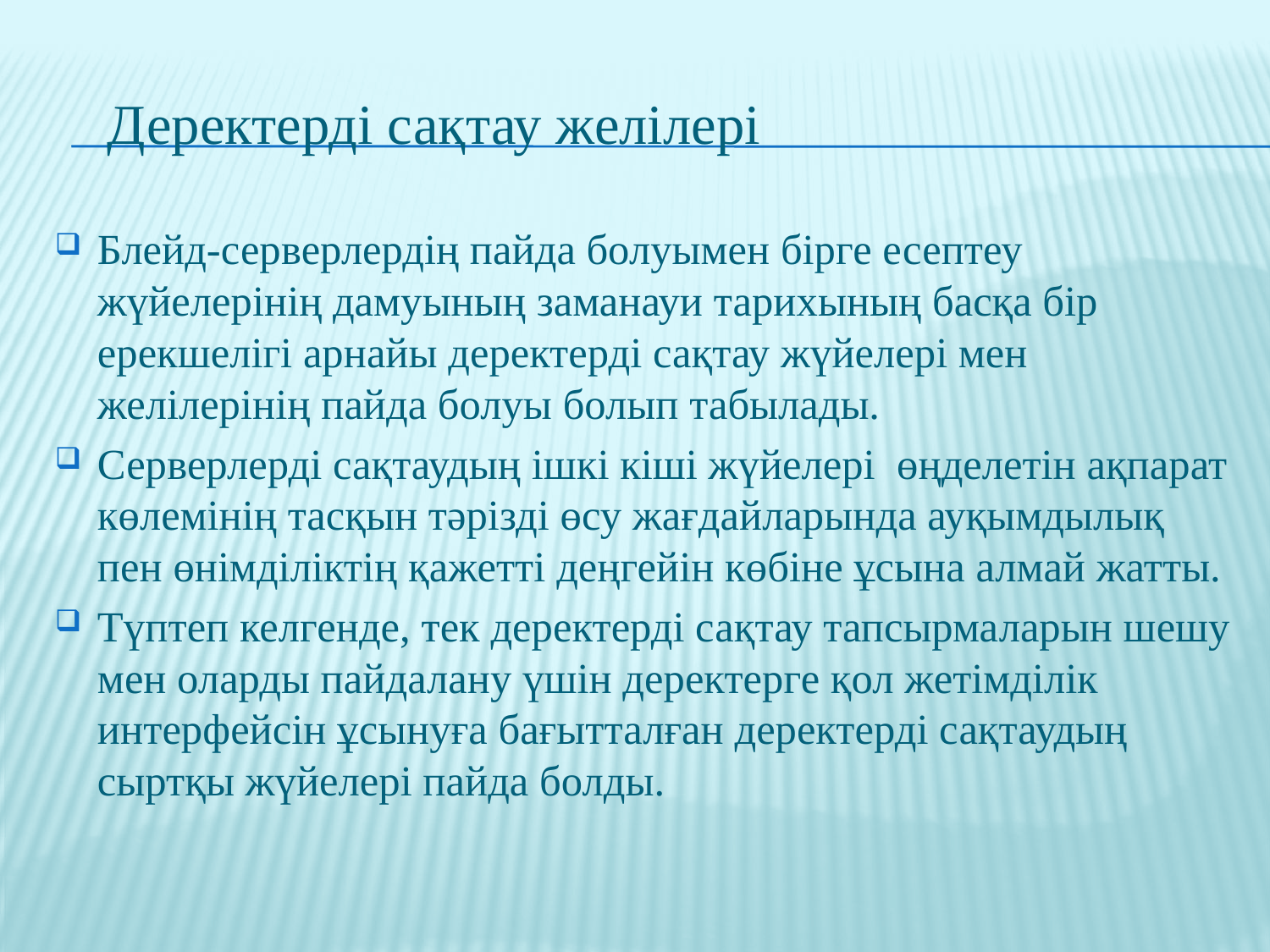

# Деректерді сақтау желілері
Блейд-серверлердің пайда болуымен бірге есептеу жүйелерінің дамуының заманауи тарихының басқа бір ерекшелігі арнайы деректерді сақтау жүйелері мен желілерінің пайда болуы болып табылады.
Серверлерді сақтаудың ішкі кіші жүйелері  өңделетін ақпарат көлемінің тасқын тәрізді өсу жағдайларында ауқымдылық пен өнімділіктің қажетті деңгейін көбіне ұсына алмай жатты.
Түптеп келгенде, тек деректерді сақтау тапсырмаларын шешу мен оларды пайдалану үшін деректерге қол жетімділік интерфейсін ұсынуға бағытталған деректерді сақтаудың сыртқы жүйелері пайда болды.